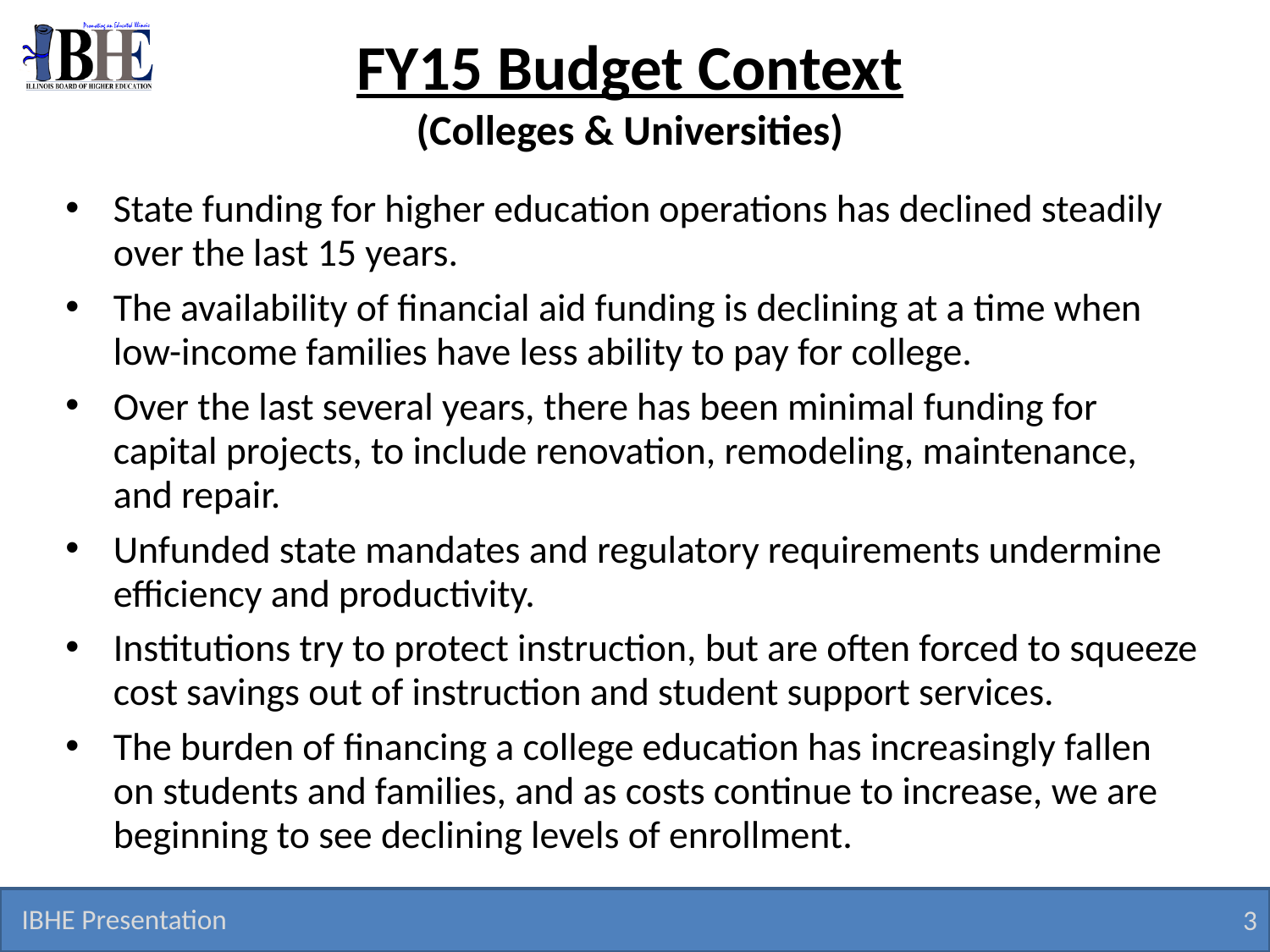

# FY15 Budget Context (Colleges & Universities)
State funding for higher education operations has declined steadily over the last 15 years.
The availability of financial aid funding is declining at a time when low-income families have less ability to pay for college.
Over the last several years, there has been minimal funding for capital projects, to include renovation, remodeling, maintenance, and repair.
Unfunded state mandates and regulatory requirements undermine efficiency and productivity.
Institutions try to protect instruction, but are often forced to squeeze cost savings out of instruction and student support services.
The burden of financing a college education has increasingly fallen on students and families, and as costs continue to increase, we are beginning to see declining levels of enrollment.